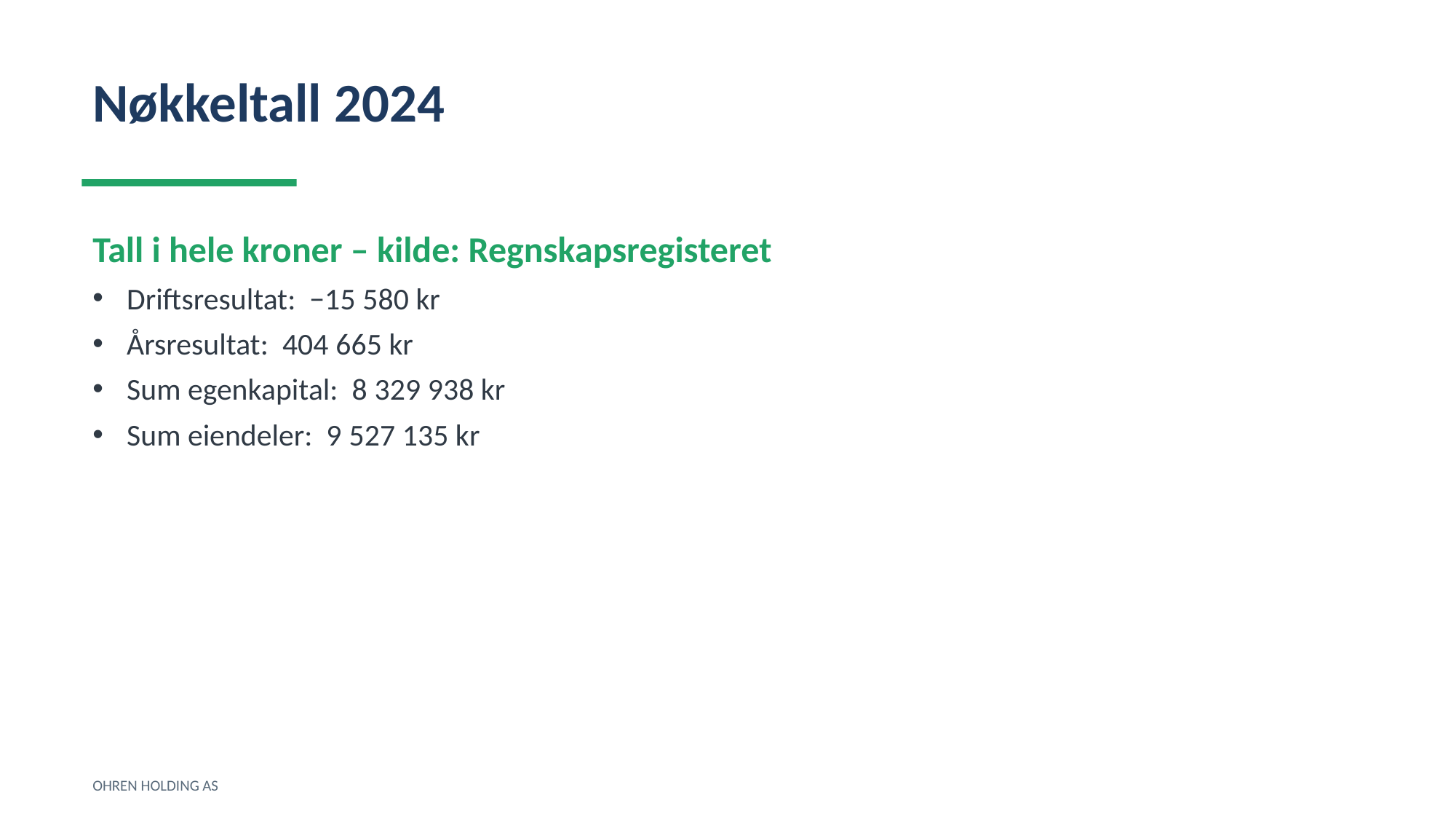

Nøkkeltall 2024

Tall i hele kroner – kilde: Regnskapsregisteret
Driftsresultat:  −15 580 kr
Årsresultat:  404 665 kr
Sum egenkapital:  8 329 938 kr
Sum eiendeler:  9 527 135 kr
OHREN HOLDING AS